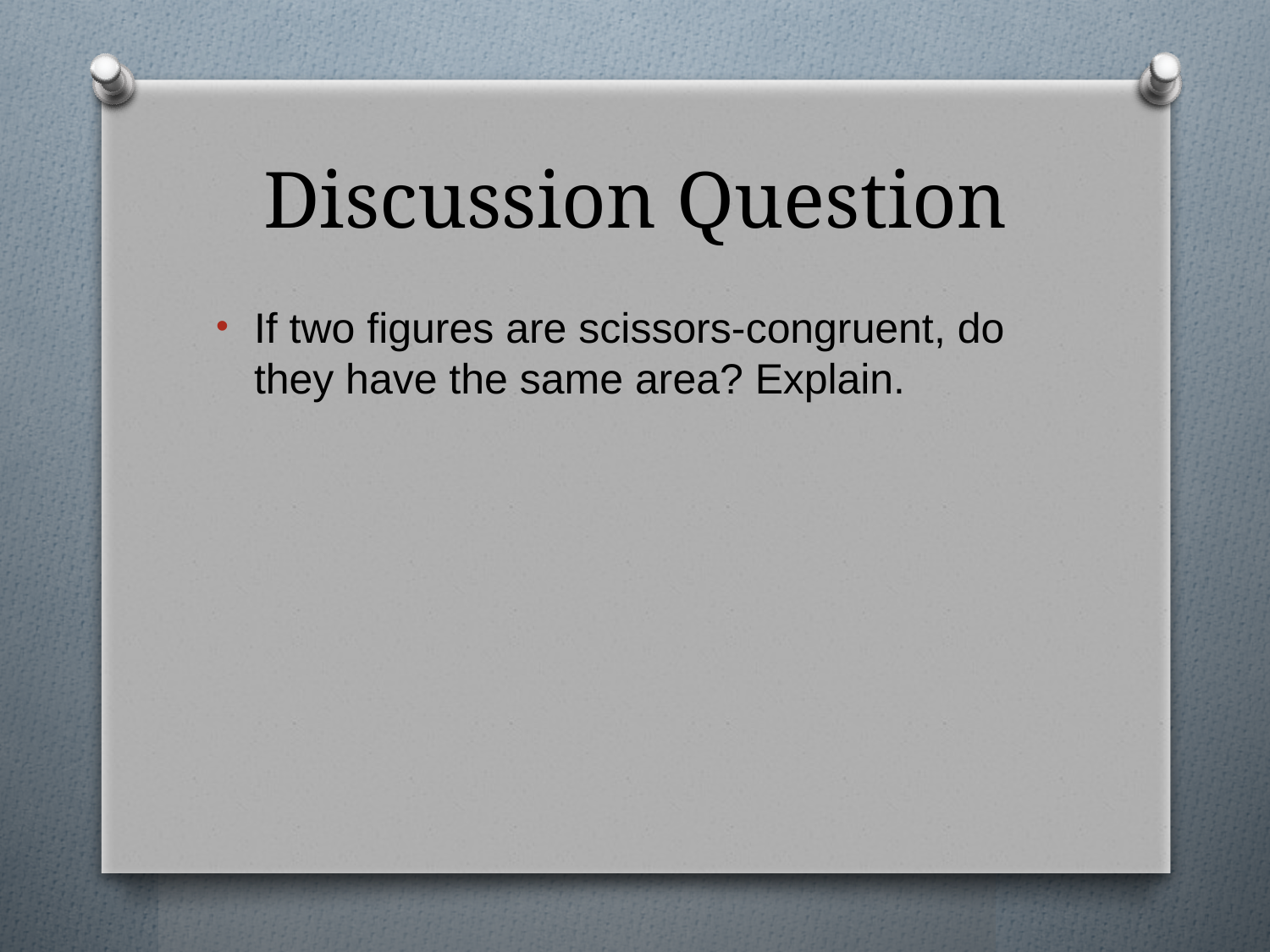

# Discussion Question
If two figures are scissors-congruent, do they have the same area? Explain.